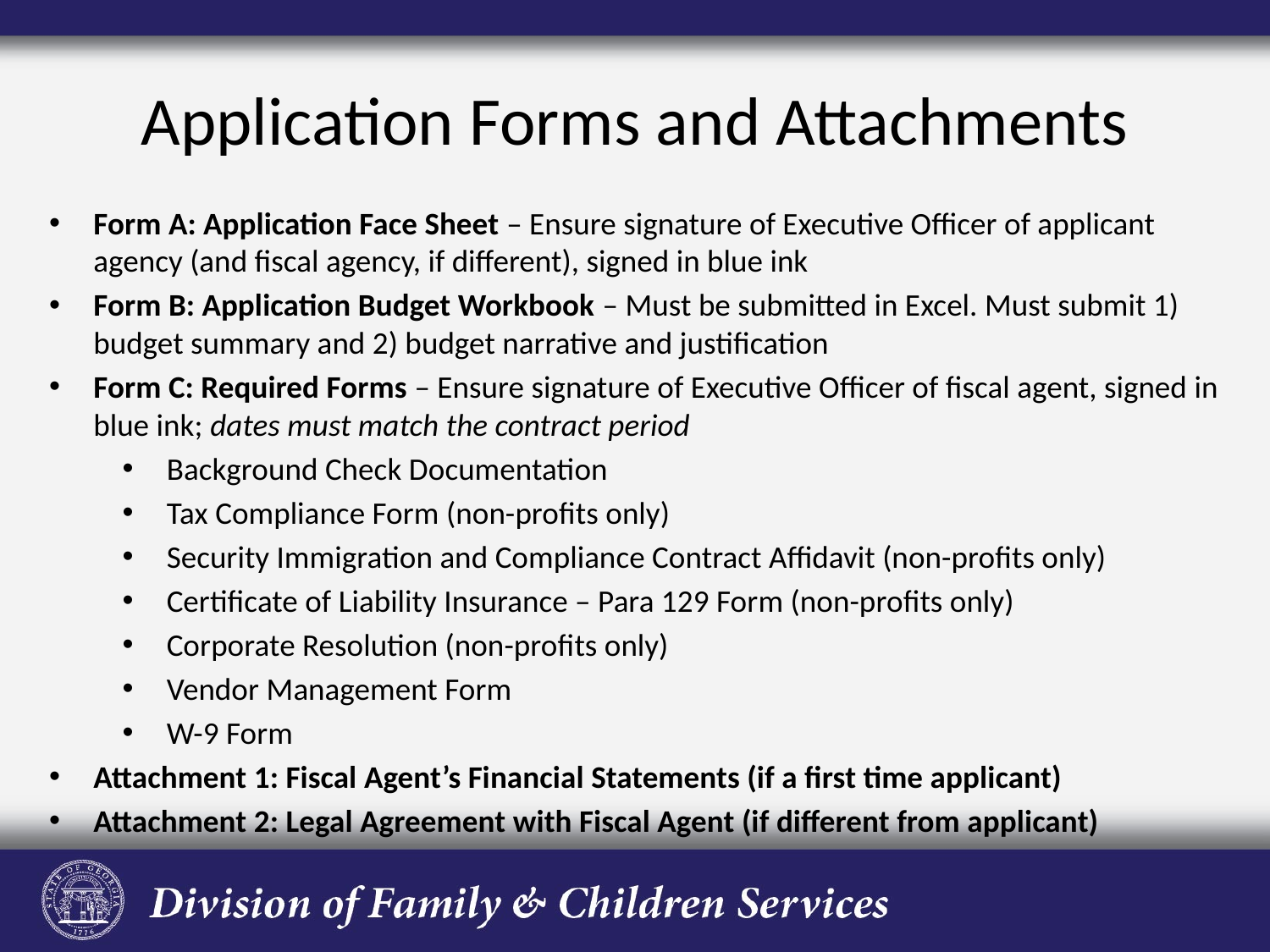

# Application Forms and Attachments
Form A: Application Face Sheet – Ensure signature of Executive Officer of applicant agency (and fiscal agency, if different), signed in blue ink
Form B: Application Budget Workbook – Must be submitted in Excel. Must submit 1) budget summary and 2) budget narrative and justification
Form C: Required Forms – Ensure signature of Executive Officer of fiscal agent, signed in blue ink; dates must match the contract period
Background Check Documentation
Tax Compliance Form (non-profits only)
Security Immigration and Compliance Contract Affidavit (non-profits only)
Certificate of Liability Insurance – Para 129 Form (non-profits only)
Corporate Resolution (non-profits only)
Vendor Management Form
W-9 Form
Attachment 1: Fiscal Agent’s Financial Statements (if a first time applicant)
Attachment 2: Legal Agreement with Fiscal Agent (if different from applicant)